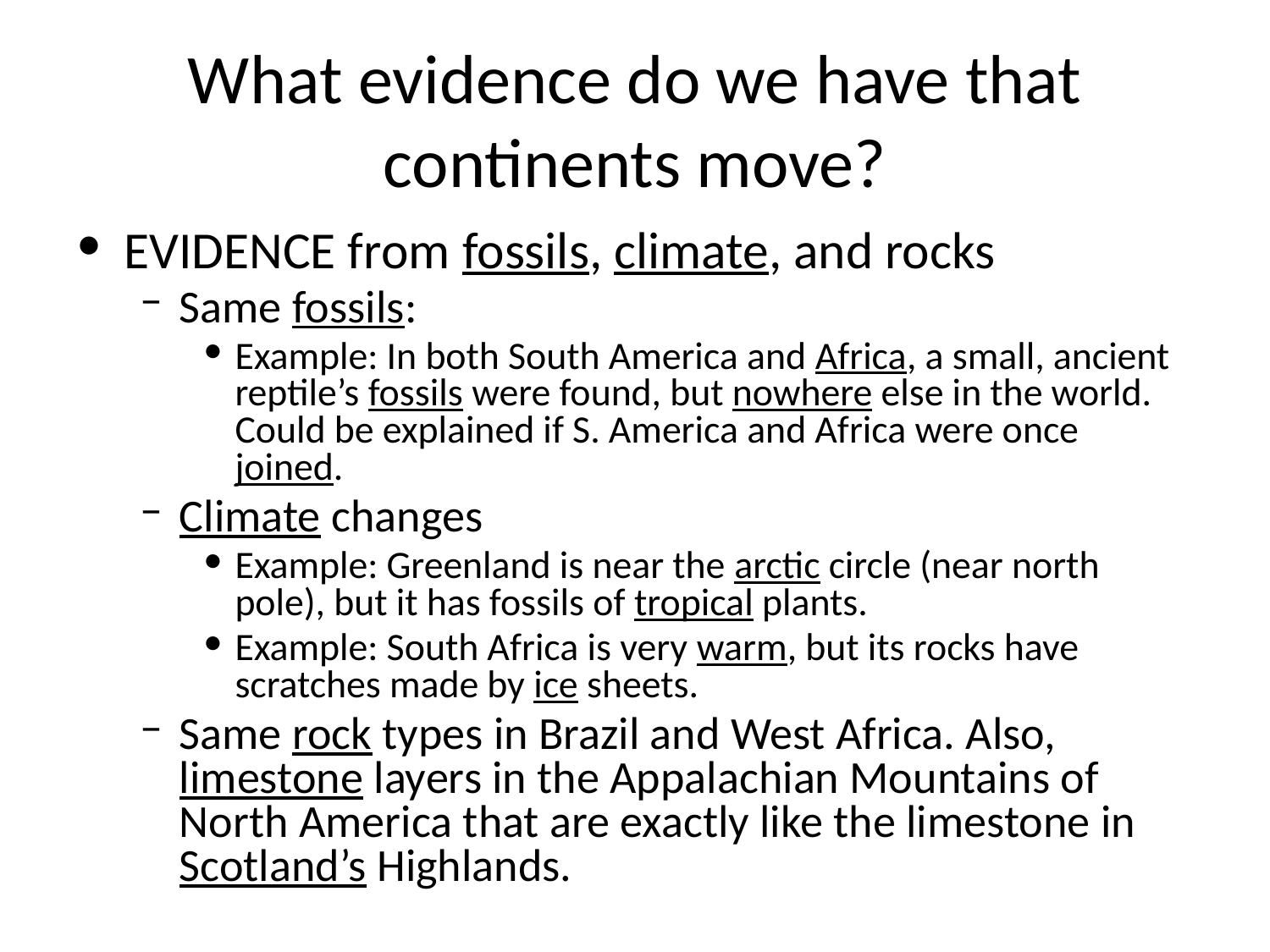

# What evidence do we have that continents move?
EVIDENCE from fossils, climate, and rocks
Same fossils:
Example: In both South America and Africa, a small, ancient reptile’s fossils were found, but nowhere else in the world. Could be explained if S. America and Africa were once joined.
Climate changes
Example: Greenland is near the arctic circle (near north pole), but it has fossils of tropical plants.
Example: South Africa is very warm, but its rocks have scratches made by ice sheets.
Same rock types in Brazil and West Africa. Also, limestone layers in the Appalachian Mountains of North America that are exactly like the limestone in Scotland’s Highlands.